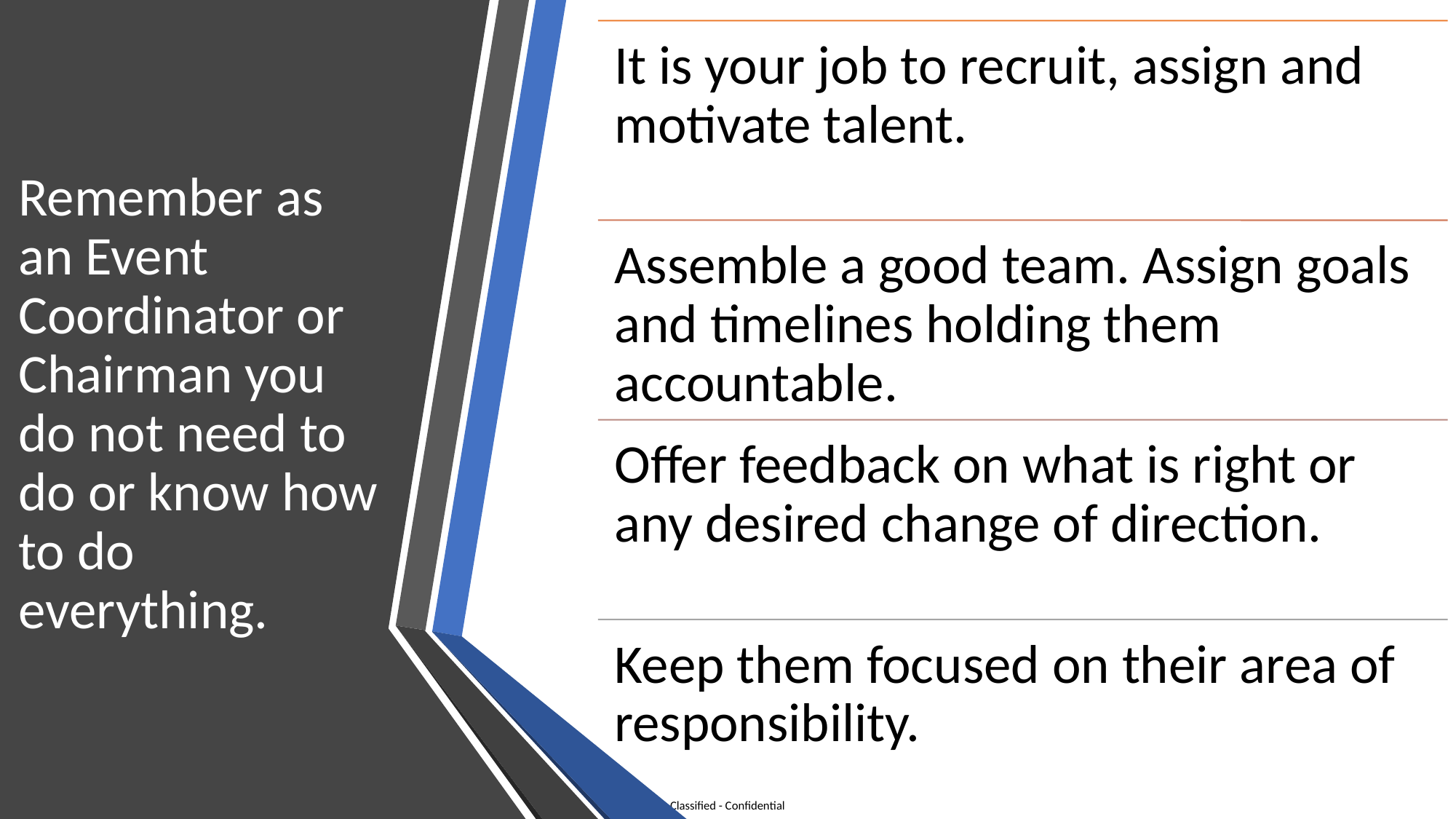

# Remember as an Event Coordinator or Chairman you do not need to do or know how to do everything.
It is your job to recruit, assign and motivate talent.
Assemble a good team. Assign goals and timelines holding them accountable.
Offer feedback on what is right or any desired change of direction.
Keep them focused on their area of responsibility.